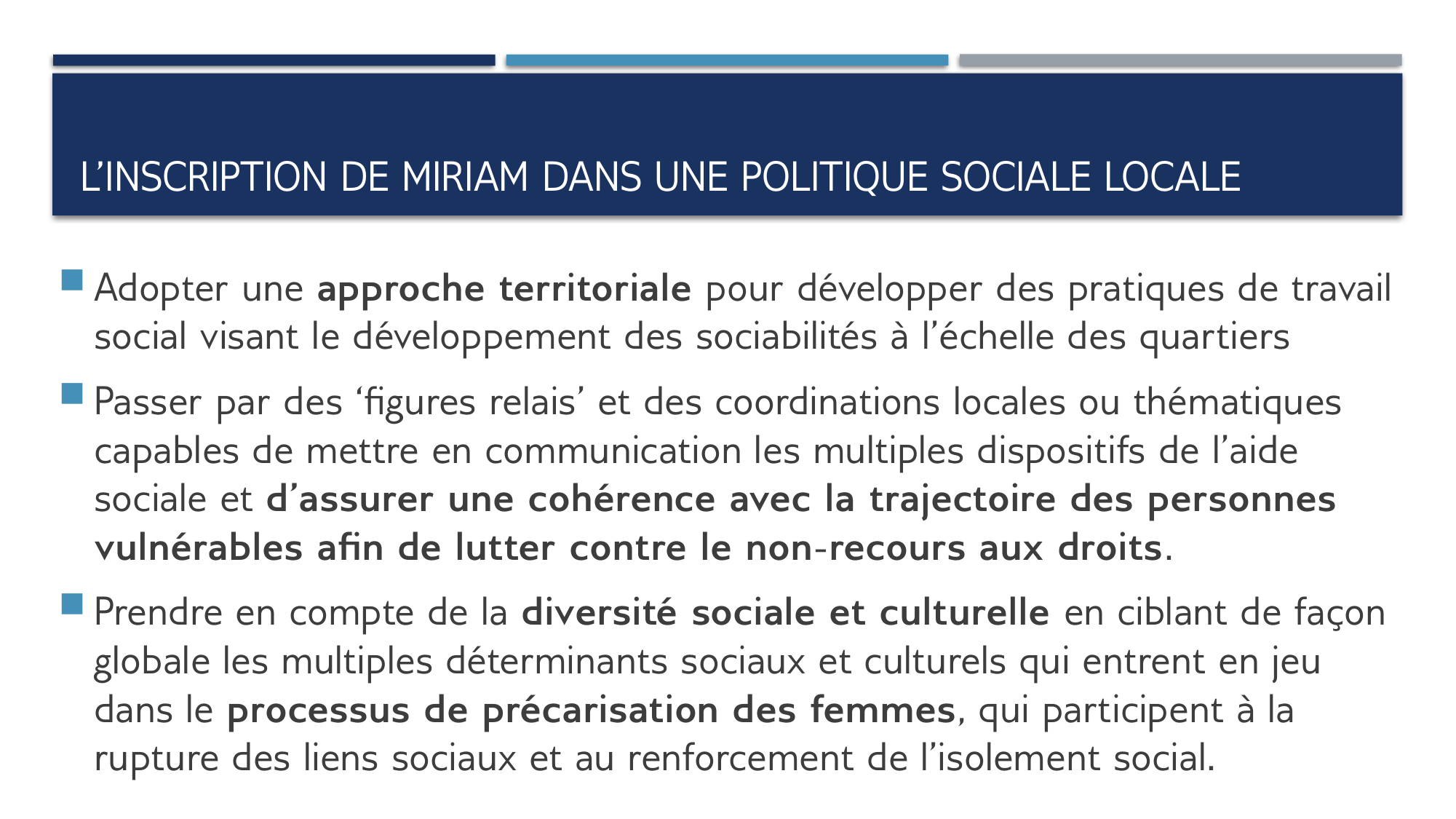

# L’inscription de Miriam dans une politique sociale locale
Adopter une approche territoriale pour développer des pratiques de travail social visant le développement des sociabilités à l’échelle des quartiers
Passer par des ‘figures relais’ et des coordinations locales ou thématiques capables de mettre en communication les multiples dispositifs de l’aide sociale et d’assurer une cohérence avec la trajectoire des personnes vulnérables afin de lutter contre le non-recours aux droits.
Prendre en compte de la diversité sociale et culturelle en ciblant de façon globale les multiples déterminants sociaux et culturels qui entrent en jeu dans le processus de précarisation des femmes, qui participent à la rupture des liens sociaux et au renforcement de l’isolement social.